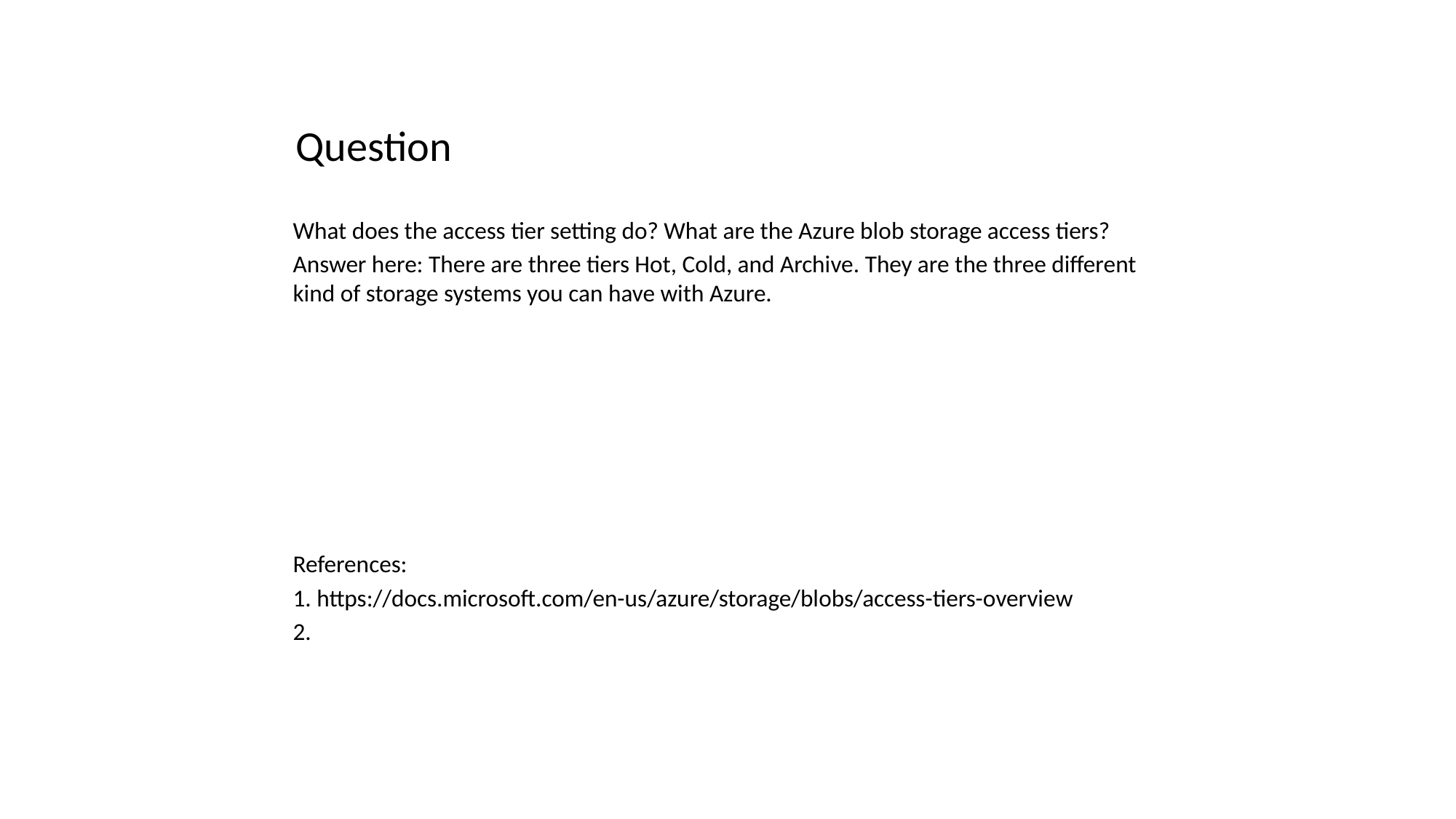

# Question
What does the access tier setting do? What are the Azure blob storage access tiers?
Answer here: There are three tiers Hot, Cold, and Archive. They are the three different kind of storage systems you can have with Azure.

References:
1. https://docs.microsoft.com/en-us/azure/storage/blobs/access-tiers-overview
2.